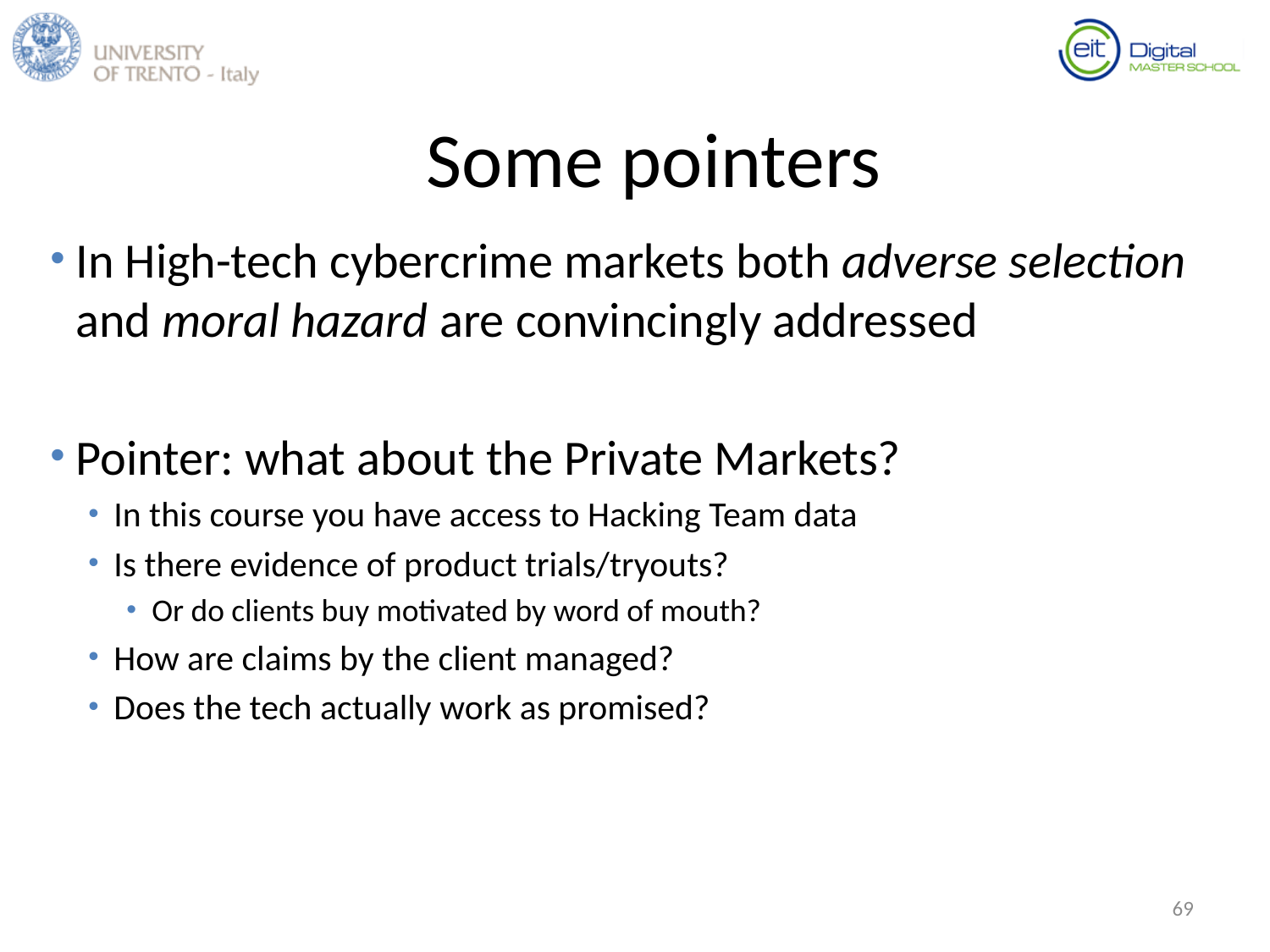

# Some pointers
In High-tech cybercrime markets both adverse selection and moral hazard are convincingly addressed

Pointer: what about the Private Markets?
In this course you have access to Hacking Team data
Is there evidence of product trials/tryouts?
Or do clients buy motivated by word of mouth?
How are claims by the client managed?
Does the tech actually work as promised?
69